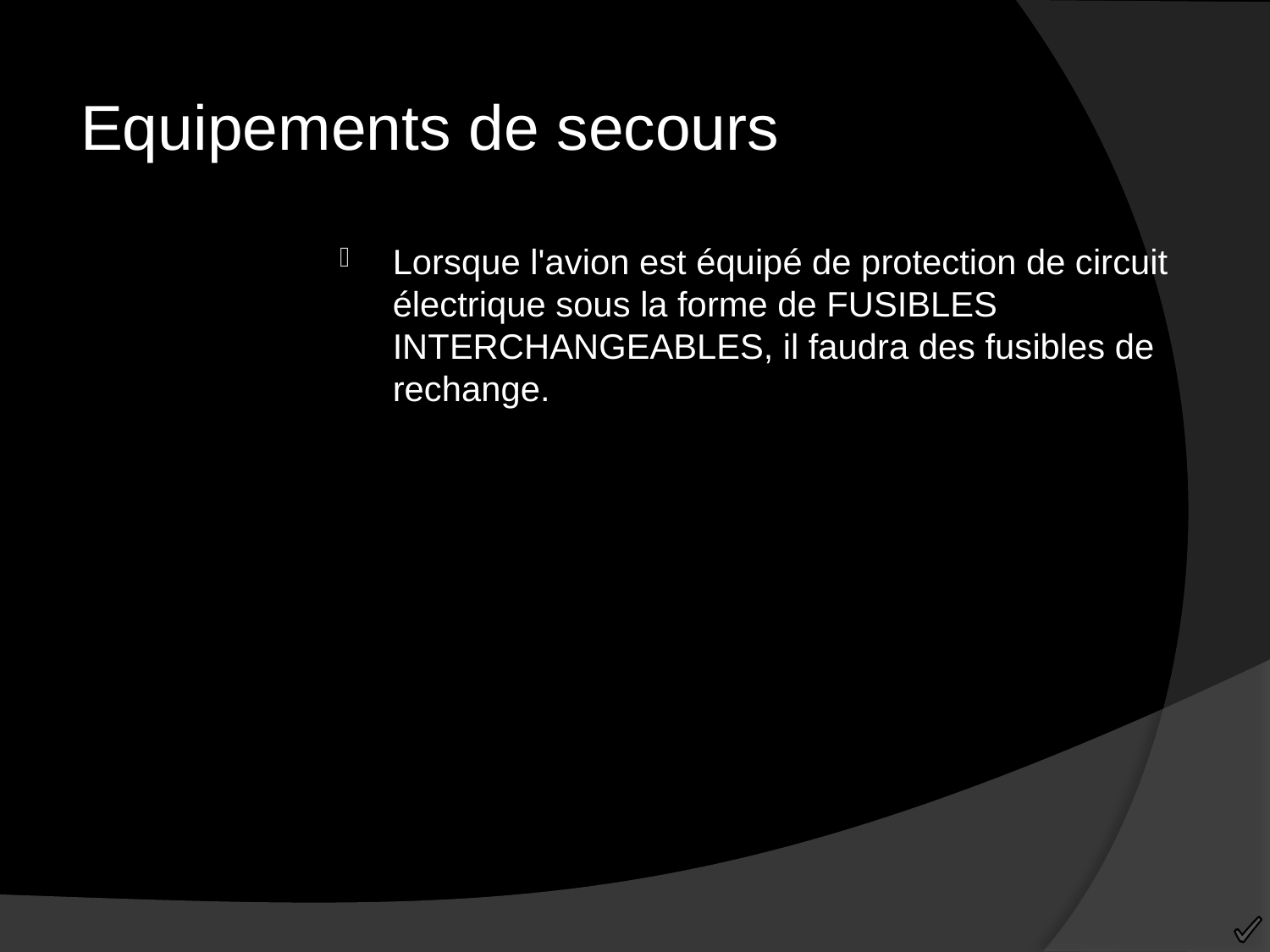

Equipements de secours
Lorsque l'avion est équipé de protection de circuit électrique sous la forme de FUSIBLES INTERCHANGEABLES, il faudra des fusibles de rechange.